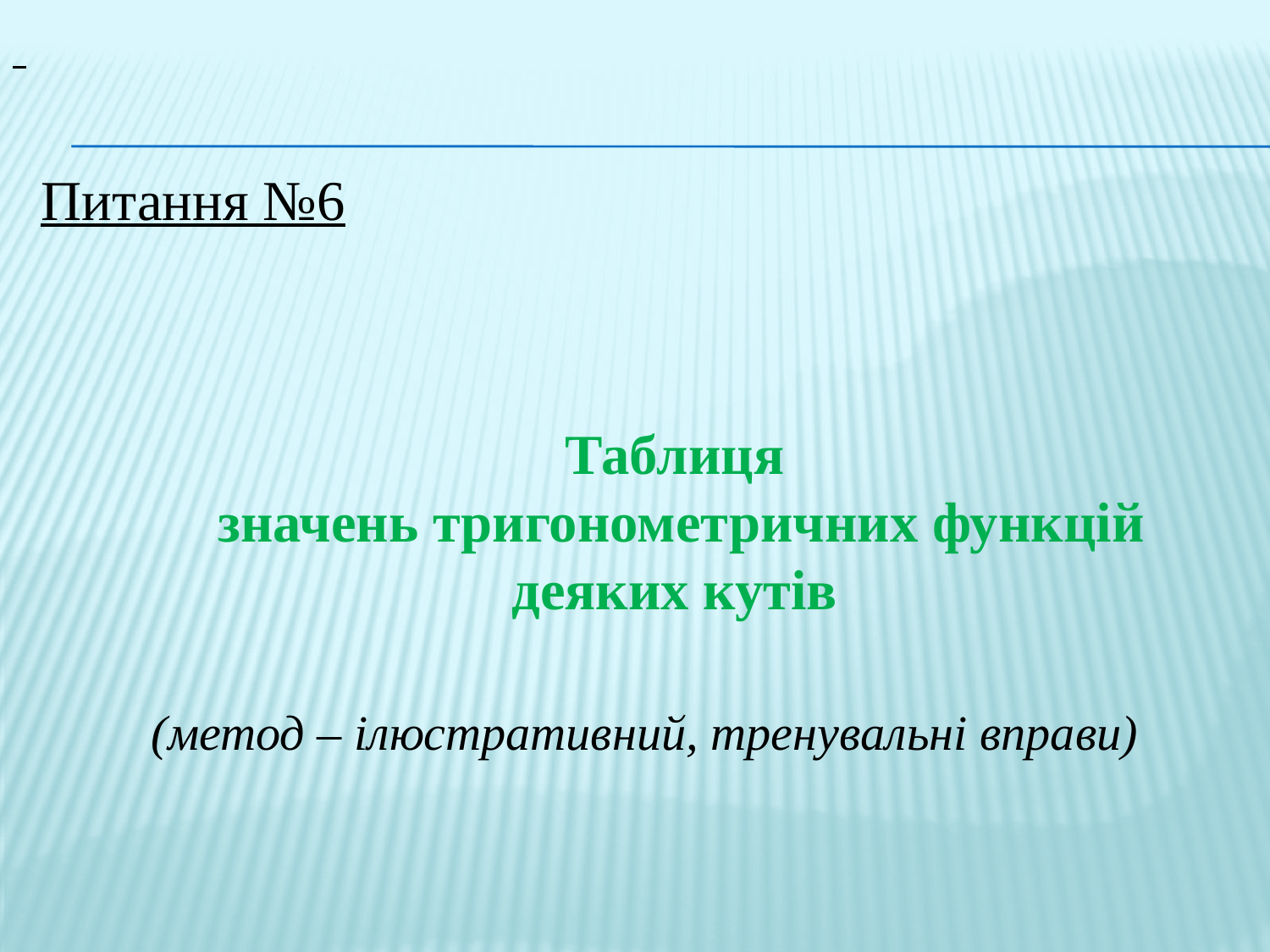

Питання №6
Таблиця
 значень тригонометричних функцій деяких кутів
(метод – ілюстративний, тренувальні вправи)